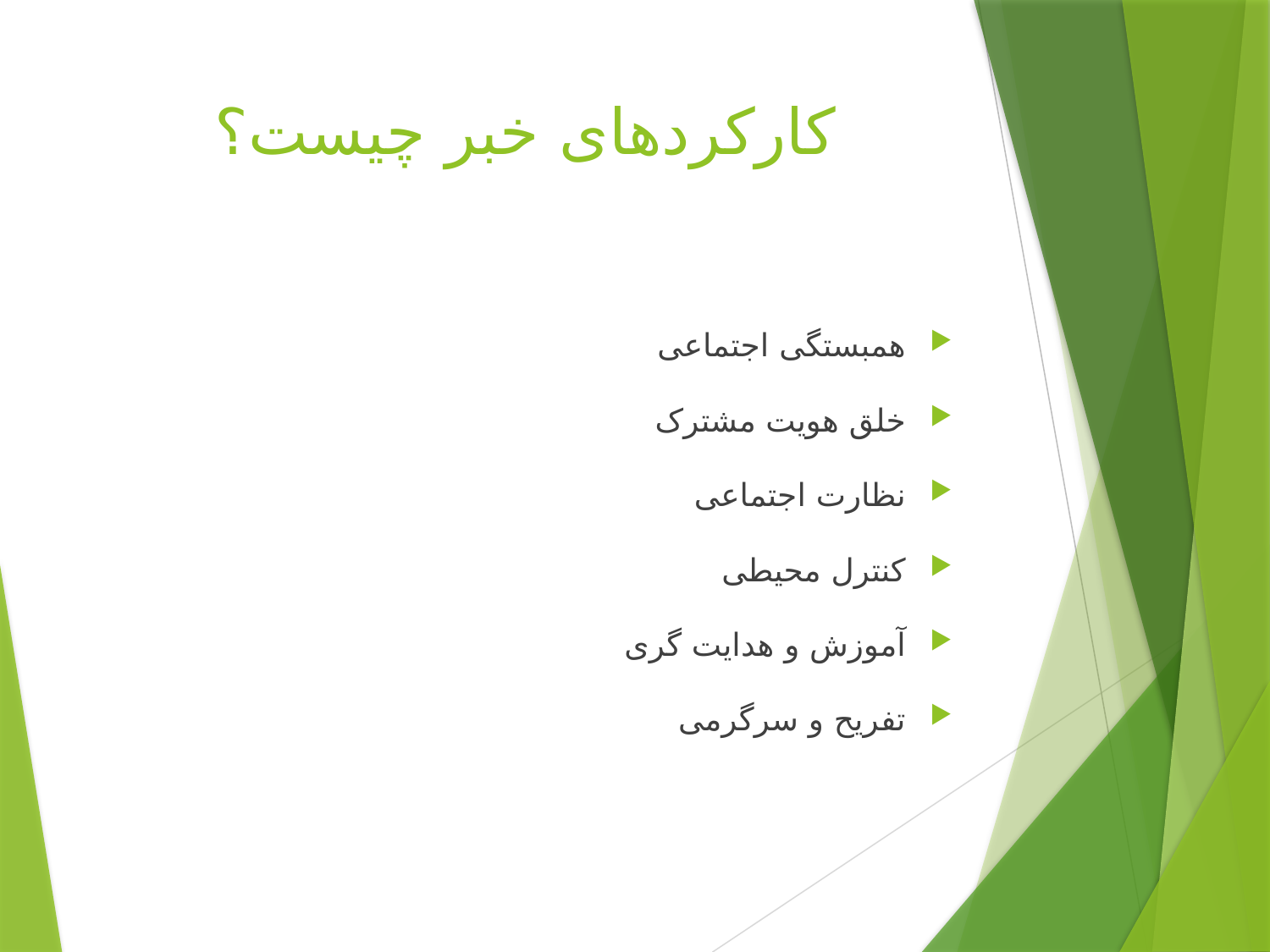

# کارکردهای خبر چیست؟
همبستگی اجتماعی
خلق هویت مشترک
نظارت اجتماعی
کنترل محیطی
آموزش و هدایت گری
تفریح و سرگرمی